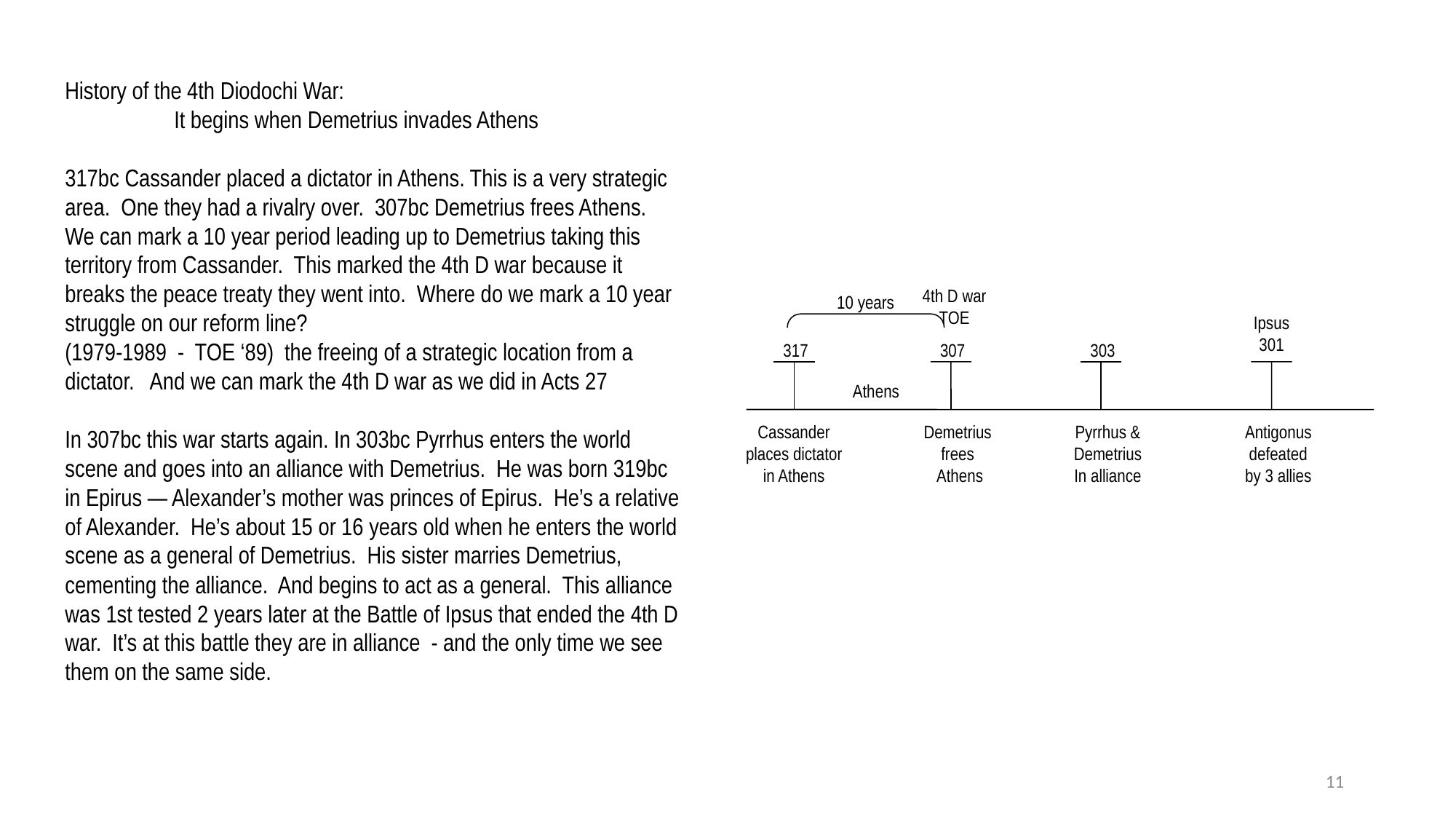

History of the 4th Diodochi War:
	It begins when Demetrius invades Athens

317bc Cassander placed a dictator in Athens. This is a very strategic area.  One they had a rivalry over.  307bc Demetrius frees Athens.  We can mark a 10 year period leading up to Demetrius taking this territory from Cassander.  This marked the 4th D war because it breaks the peace treaty they went into.  Where do we mark a 10 year struggle on our reform line?
(1979-1989  -  TOE ‘89)  the freeing of a strategic location from a dictator.   And we can mark the 4th D war as we did in Acts 27

In 307bc this war starts again. In 303bc Pyrrhus enters the world scene and goes into an alliance with Demetrius.  He was born 319bc in Epirus — Alexander’s mother was princes of Epirus.  He’s a relative of Alexander.  He’s about 15 or 16 years old when he enters the world scene as a general of Demetrius.  His sister marries Demetrius, cementing the alliance.  And begins to act as a general.  This alliance was 1st tested 2 years later at the Battle of Ipsus that ended the 4th D war.  It’s at this battle they are in alliance  - and the only time we see them on the same side.

4th D war
TOE
10 years
Ipsus
301
317

307
303

Athens

Cassander places dictator in Athens
Demetrius frees
 Athens
Pyrrhus & Demetrius
In alliance
Antigonus defeated by 3 allies
11